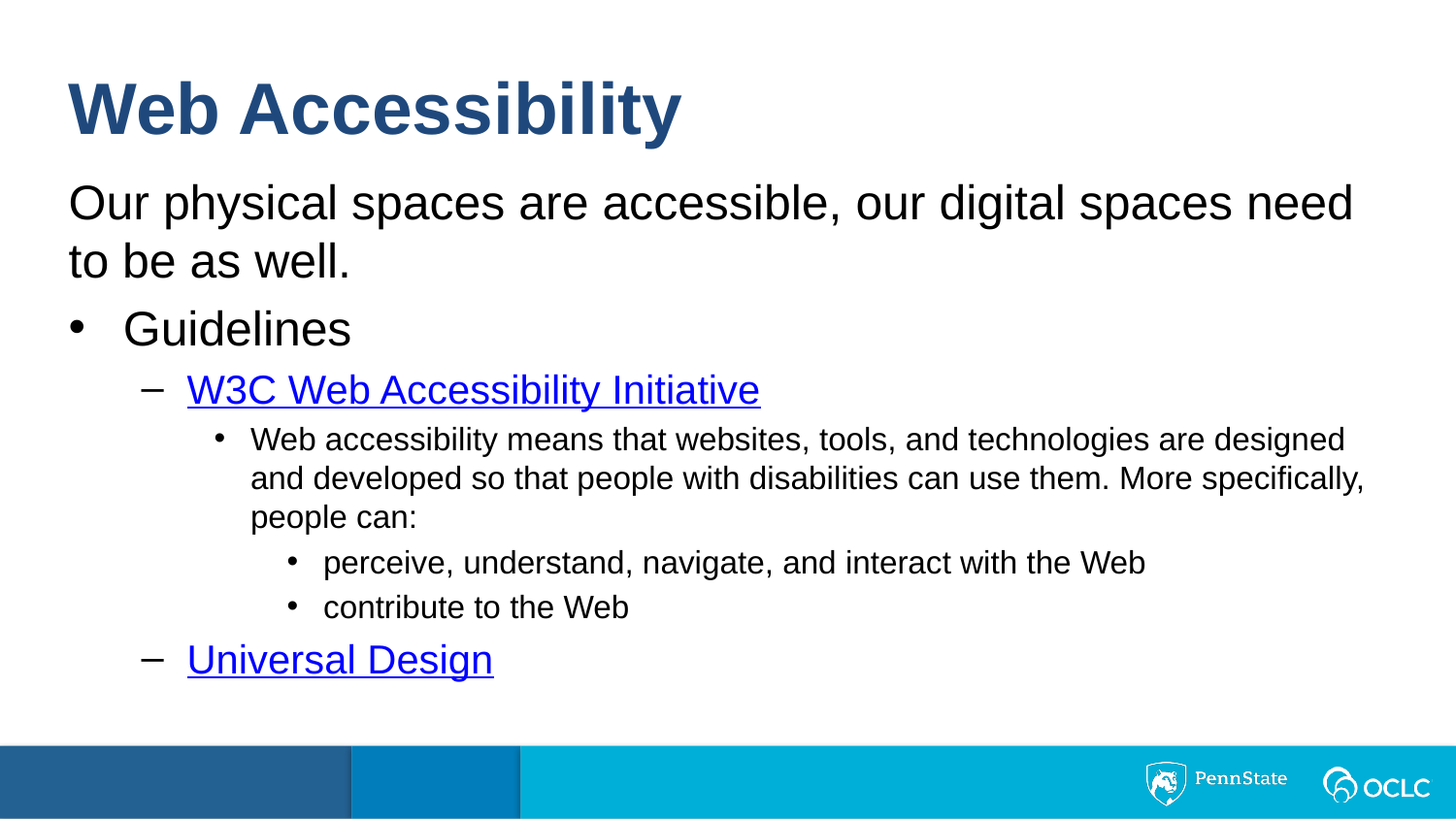

Web Accessibility
Our physical spaces are accessible, our digital spaces need to be as well.
Guidelines
W3C Web Accessibility Initiative
Web accessibility means that websites, tools, and technologies are designed and developed so that people with disabilities can use them. More specifically, people can:
perceive, understand, navigate, and interact with the Web
contribute to the Web
Universal Design